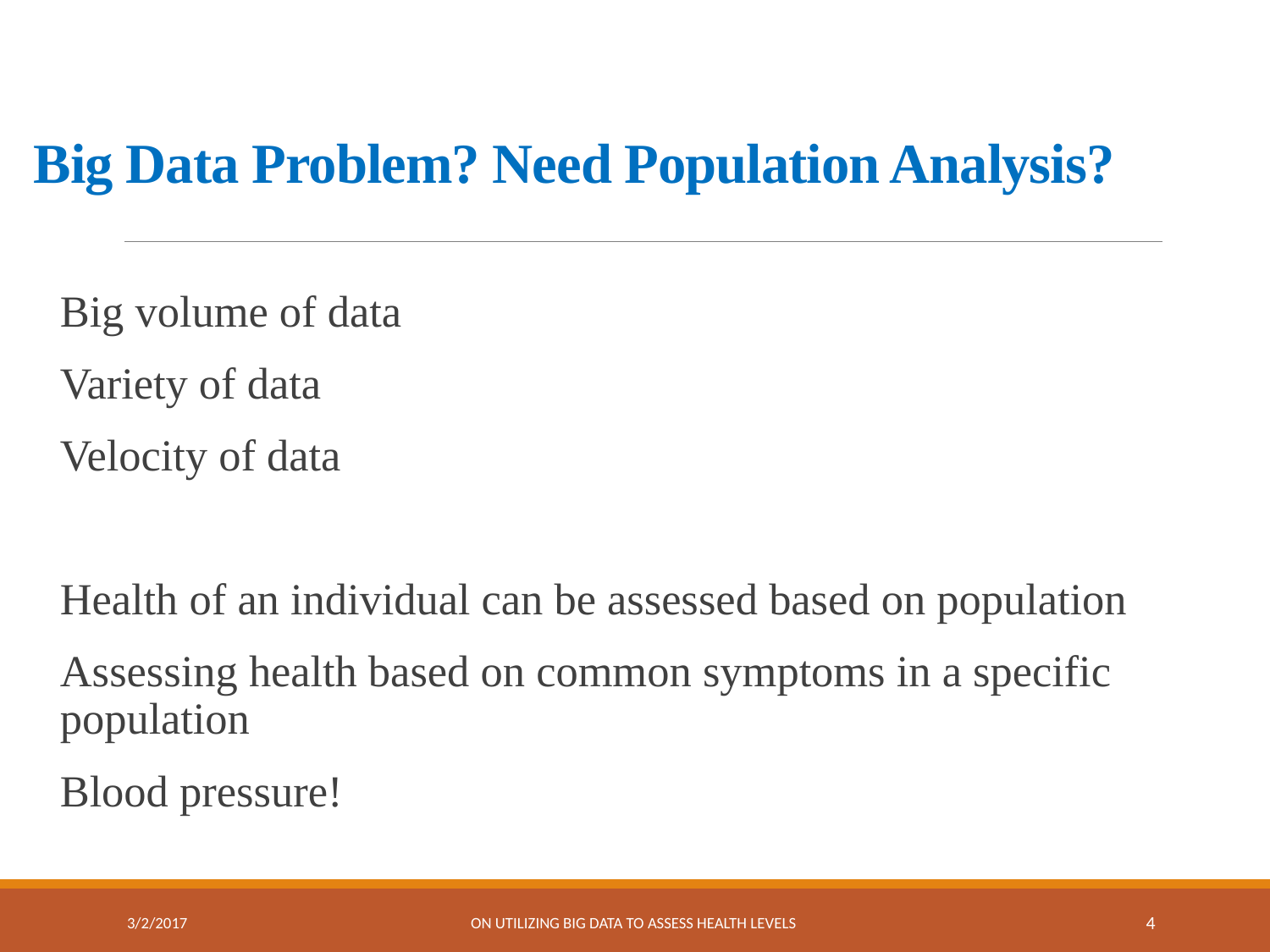

# Big Data Problem? Need Population Analysis?
Big volume of data
Variety of data
Velocity of data

Health of an individual can be assessed based on population
Assessing health based on common symptoms in a specific population
Blood pressure!

3/2/2017
On utilizing big data to assess health levels
4